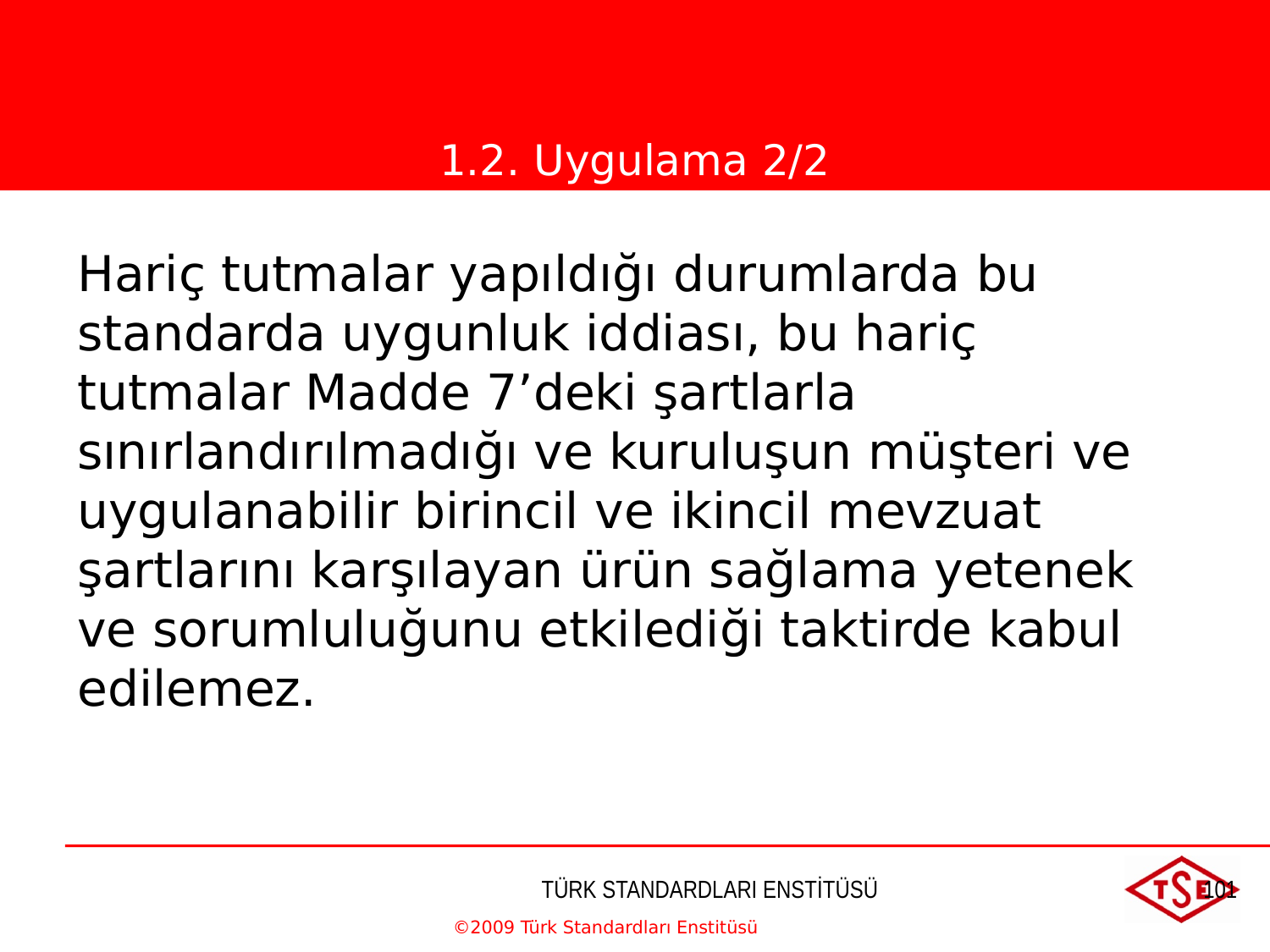

1.2. Uygulama 2/2
1.2 Uygulama
Hariç tutmalar yapıldığı durumlarda bu standarda uygunluk iddiası, bu hariç tutmalar Madde 7’deki şartlarla sınırlandırılmadığı ve kuruluşun müşteri ve uygulanabilir birincil ve ikincil mevzuat şartlarını karşılayan ürün sağlama yetenek ve sorumluluğunu etkilediği taktirde kabul edilemez.

©2009 Türk Standardları Enstitüsü
TÜRK STANDARDLARI ENSTİTÜSÜ
101